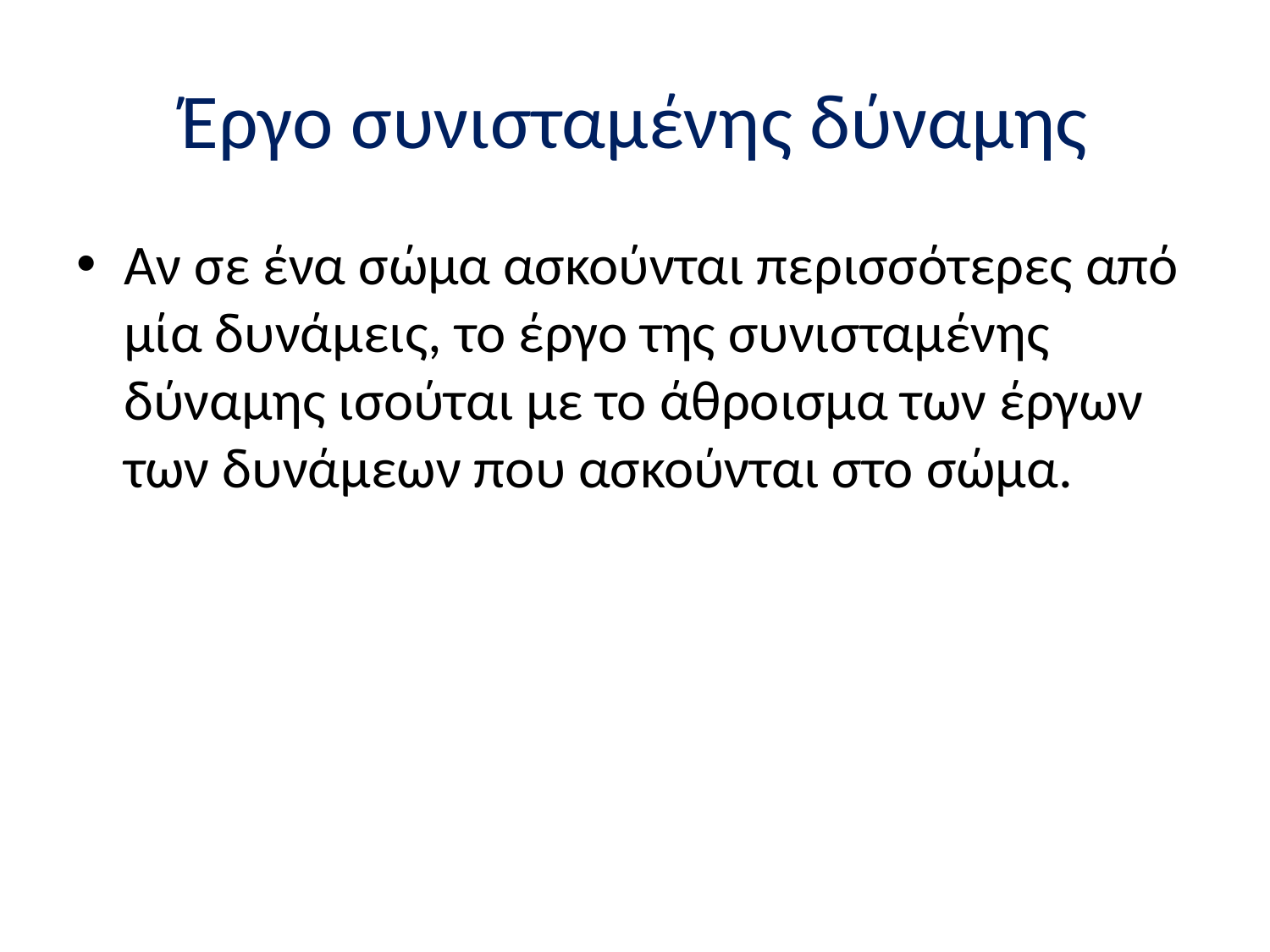

# Έργο συνισταμένης δύναμης
Αν σε ένα σώμα ασκούνται περισσότερες από μία δυνάμεις, το έργο της συνισταμένης δύναμης ισούται με το άθροισμα των έργων των δυνάμεων που ασκούνται στο σώμα.